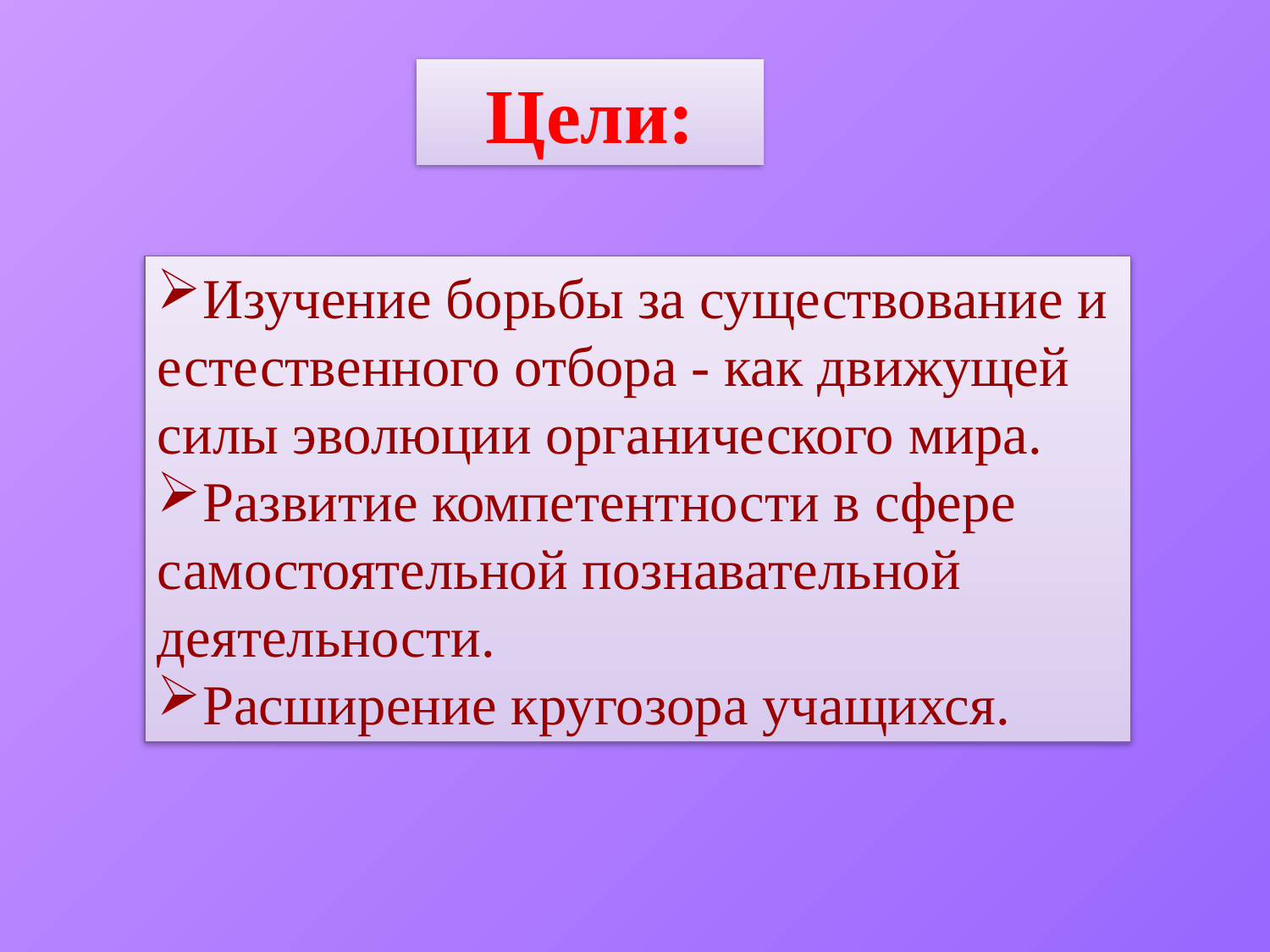

Цели:
Изучение борьбы за существование и естественного отбора - как движущей силы эволюции органического мира.
Развитие компетентности в сфере самостоятельной познавательной деятельности.
Расширение кругозора учащихся.